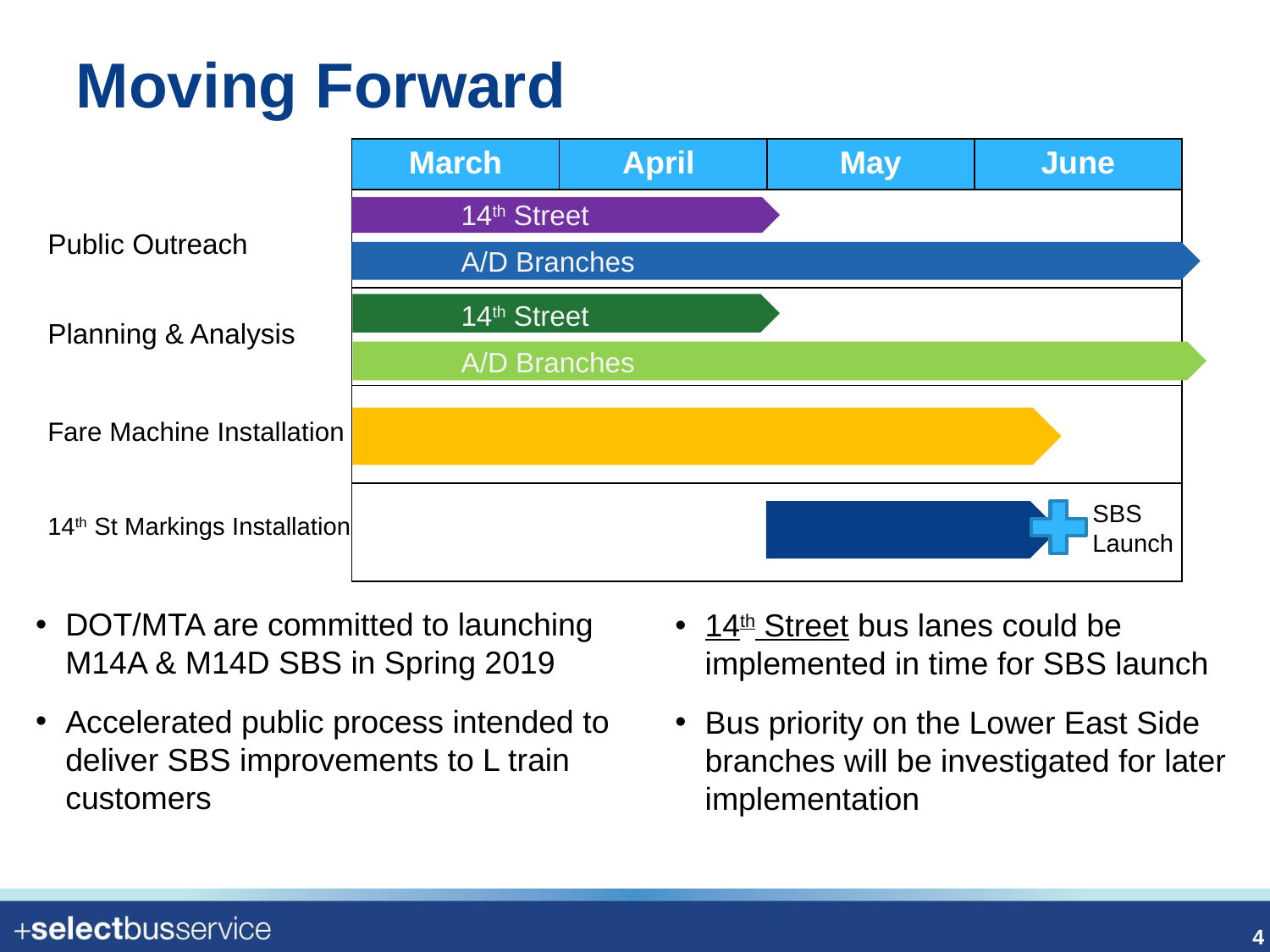

Moving Forward
| March | April | May | June |
| --- | --- | --- | --- |
|  |  |  |  |
|  |  |  |  |
|  |  |  |  |
|  |  |  |  |
14th Street

M14 Select Bus Service
Public Outreach
A/D Branches

14th Street

Planning & Analysis
A/D Branches

Fare Machine Installation

SBS Launch

14th St Markings Installation
DOT/MTA are committed to launching M14A & M14D SBS in Spring 2019
Accelerated public process intended to deliver SBS improvements to L train customers
14th Street bus lanes could be implemented in time for SBS launch
Bus priority on the Lower East Side branches will be investigated for later implementation
4